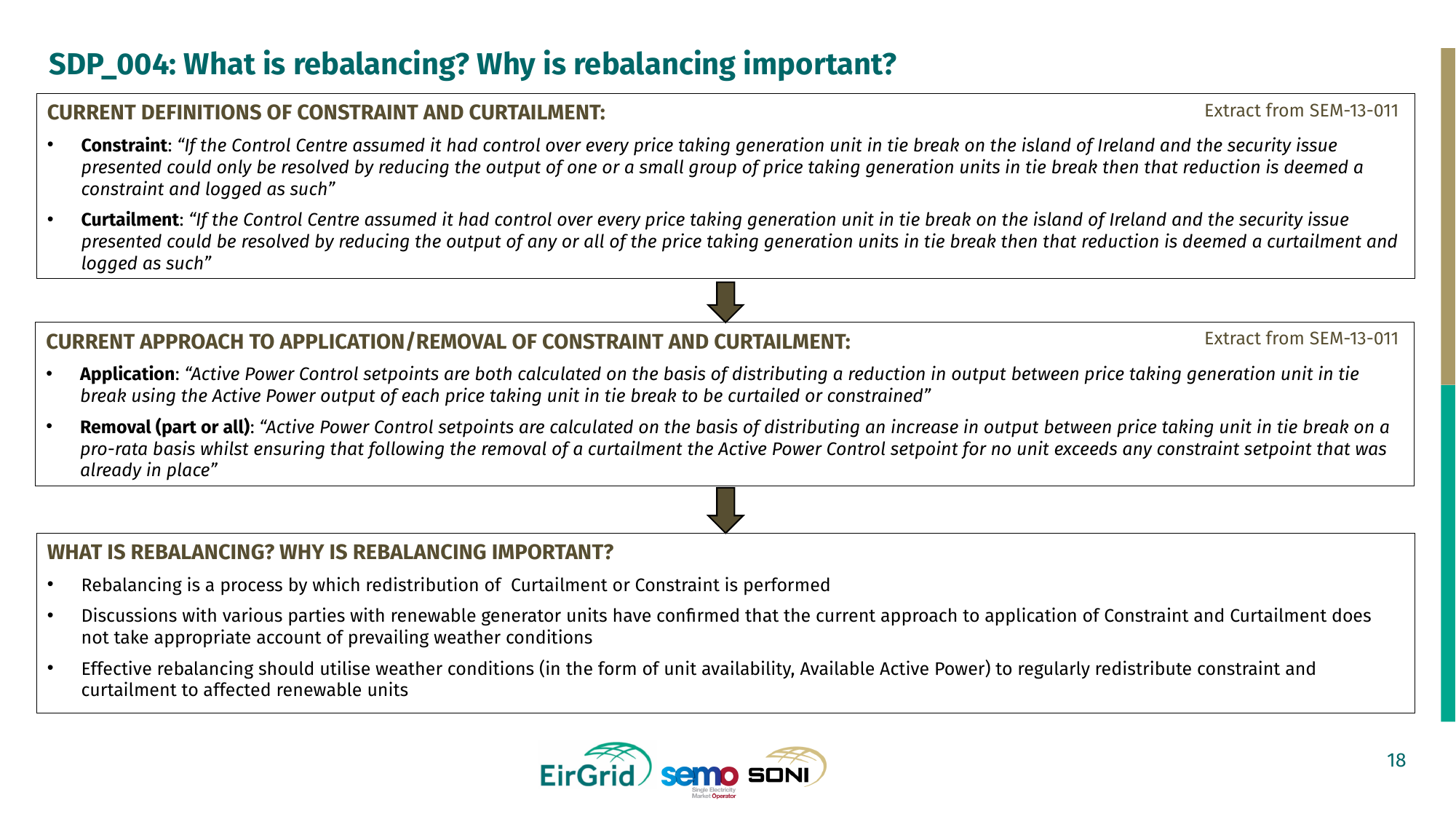

# SDP_004: What is rebalancing? Why is rebalancing important?
CURRENT DEFINITIONS OF CONSTRAINT AND CURTAILMENT:
Constraint: “If the Control Centre assumed it had control over every price taking generation unit in tie break on the island of Ireland and the security issue presented could only be resolved by reducing the output of one or a small group of price taking generation units in tie break then that reduction is deemed a constraint and logged as such”
Curtailment: “If the Control Centre assumed it had control over every price taking generation unit in tie break on the island of Ireland and the security issue presented could be resolved by reducing the output of any or all of the price taking generation units in tie break then that reduction is deemed a curtailment and logged as such”
Extract from SEM-13-011

Extract from SEM-13-011
CURRENT APPROACH TO APPLICATION/REMOVAL OF CONSTRAINT AND CURTAILMENT:
Application: “Active Power Control setpoints are both calculated on the basis of distributing a reduction in output between price taking generation unit in tie break using the Active Power output of each price taking unit in tie break to be curtailed or constrained”
Removal (part or all): “Active Power Control setpoints are calculated on the basis of distributing an increase in output between price taking unit in tie break on a pro-rata basis whilst ensuring that following the removal of a curtailment the Active Power Control setpoint for no unit exceeds any constraint setpoint that was already in place”

WHAT IS REBALANCING? WHY IS REBALANCING IMPORTANT?
Rebalancing is a process by which redistribution of  Curtailment or Constraint is performed
Discussions with various parties with renewable generator units have confirmed that the current approach to application of Constraint and Curtailment does not take appropriate account of prevailing weather conditions
Effective rebalancing should utilise weather conditions (in the form of unit availability, Available Active Power) to regularly redistribute constraint and curtailment to affected renewable units
18